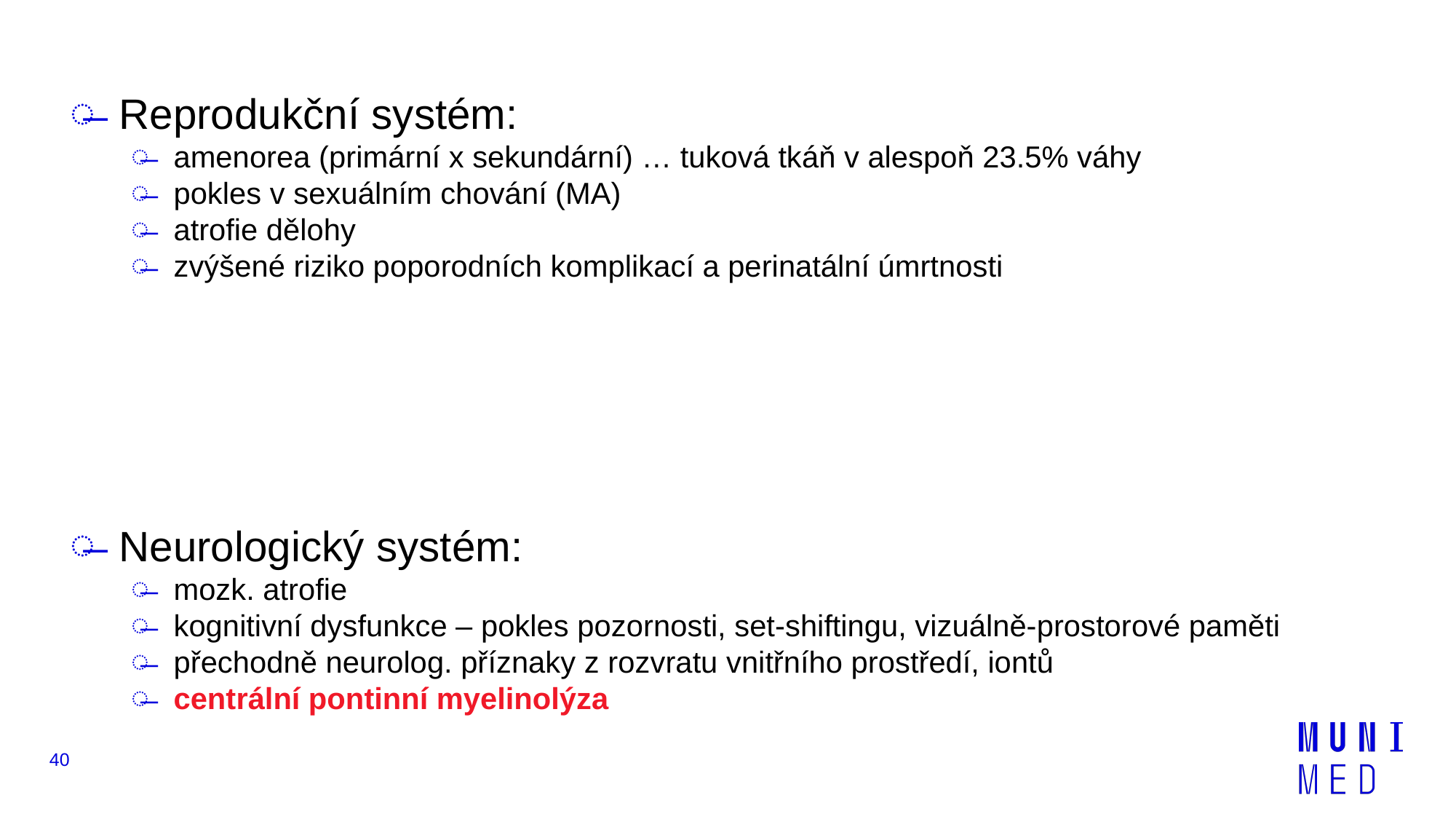

Reprodukční systém:
amenorea (primární x sekundární) … tuková tkáň v alespoň 23.5% váhy
pokles v sexuálním chování (MA)
atrofie dělohy
zvýšené riziko poporodních komplikací a perinatální úmrtnosti

Neurologický systém:
mozk. atrofie
kognitivní dysfunkce – pokles pozornosti, set-shiftingu, vizuálně-prostorové paměti
přechodně neurolog. příznaky z rozvratu vnitřního prostředí, iontů
centrální pontinní myelinolýza
40